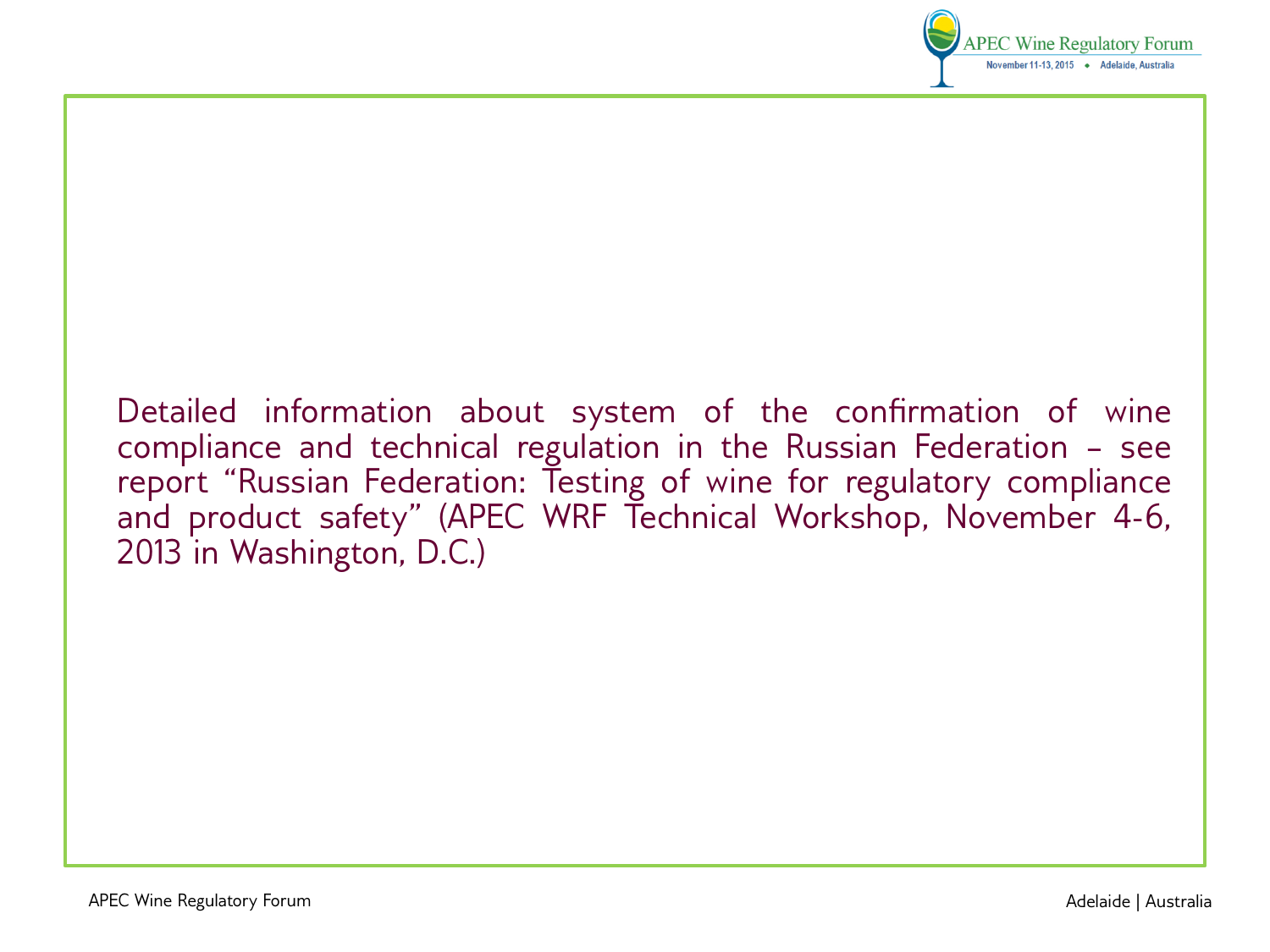

Detailed information about system of the confirmation of wine compliance and technical regulation in the Russian Federation – see report “Russian Federation: Testing of wine for regulatory compliance and product safety” (APEC WRF Technical Workshop, November 4-6, 2013 in Washington, D.C.)